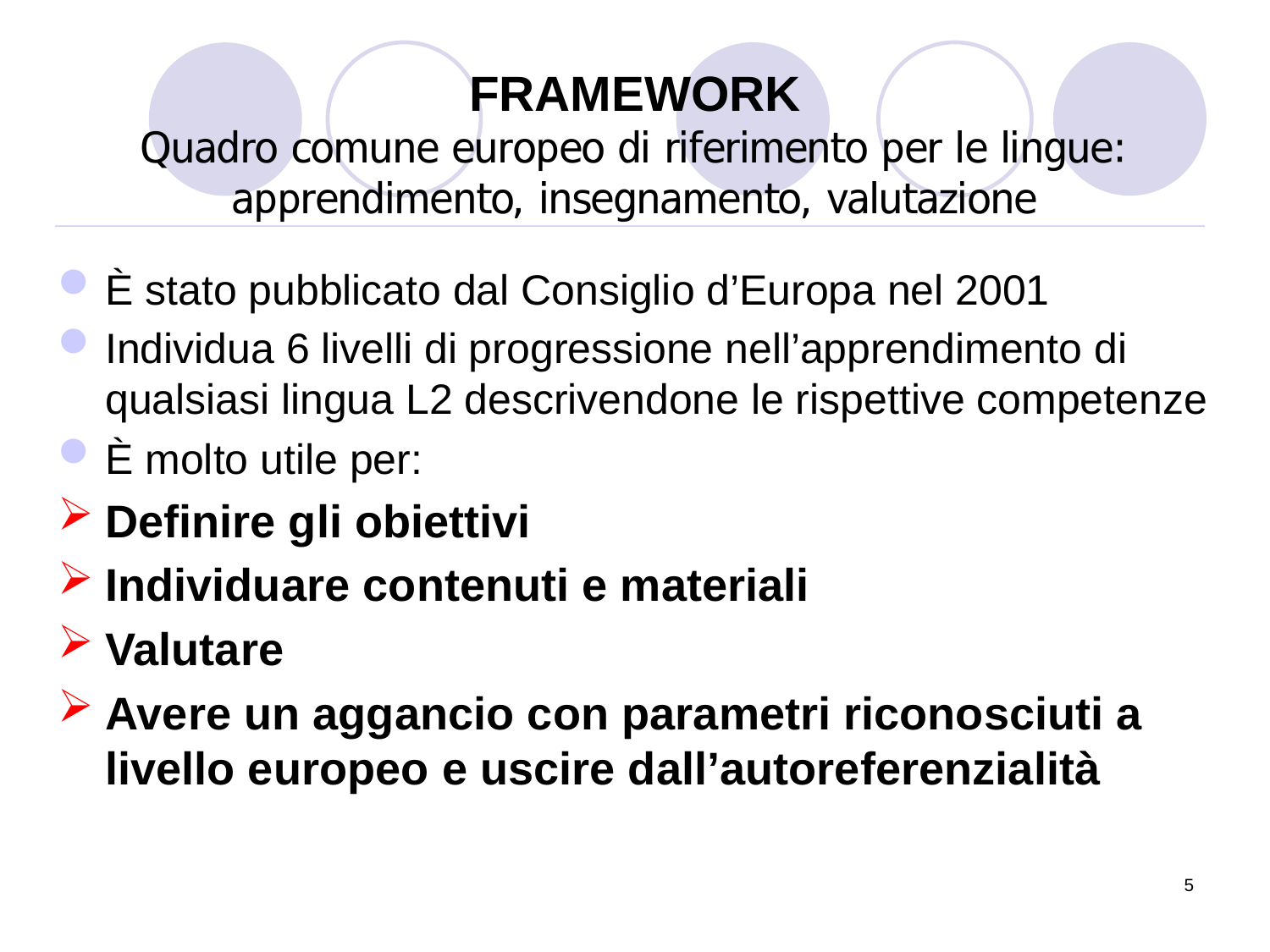

# FRAMEWORK Quadro comune europeo di riferimento per le lingue: apprendimento, insegnamento, valutazione

È stato pubblicato dal Consiglio d’Europa nel 2001
Individua 6 livelli di progressione nell’apprendimento di qualsiasi lingua L2 descrivendone le rispettive competenze
È molto utile per:
Definire gli obiettivi
Individuare contenuti e materiali
Valutare
Avere un aggancio con parametri riconosciuti a livello europeo e uscire dall’autoreferenzialità
5